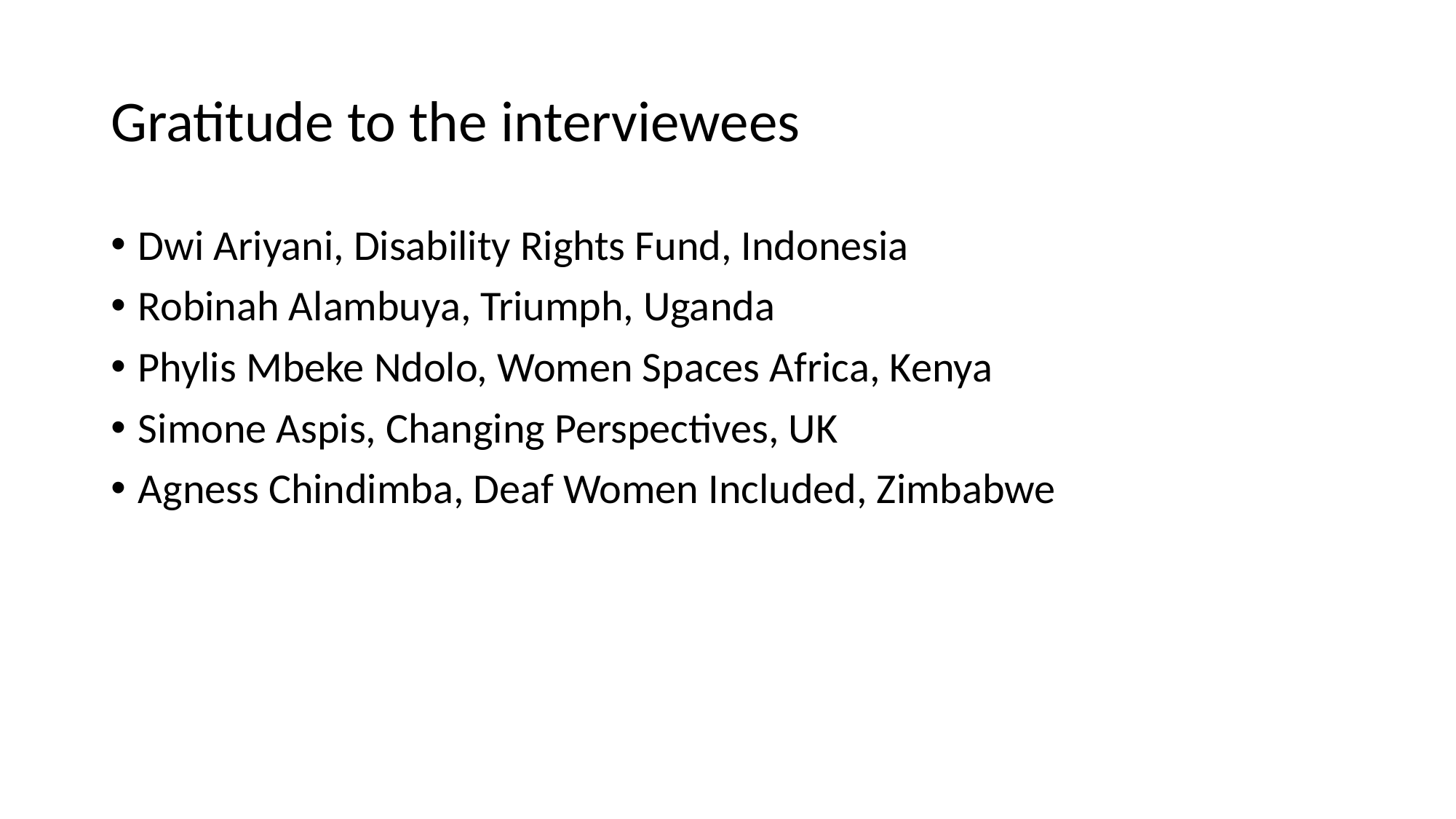

# Gratitude to the interviewees
Dwi Ariyani, Disability Rights Fund, Indonesia
Robinah Alambuya, Triumph, Uganda
Phylis Mbeke Ndolo, Women Spaces Africa, Kenya
Simone Aspis, Changing Perspectives, UK
Agness Chindimba, Deaf Women Included, Zimbabwe